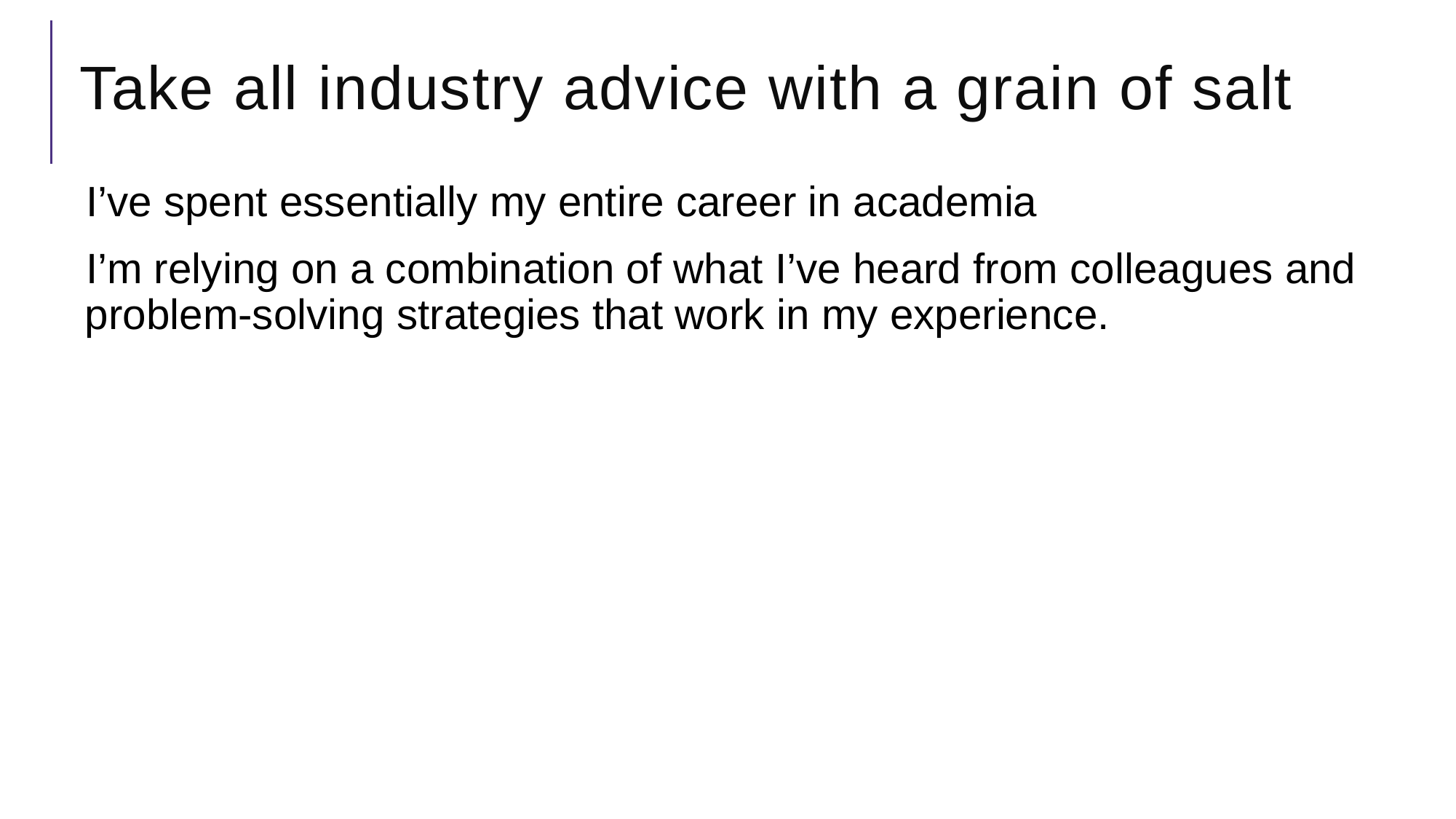

# Take all industry advice with a grain of salt
I’ve spent essentially my entire career in academia
I’m relying on a combination of what I’ve heard from colleagues and problem-solving strategies that work in my experience.